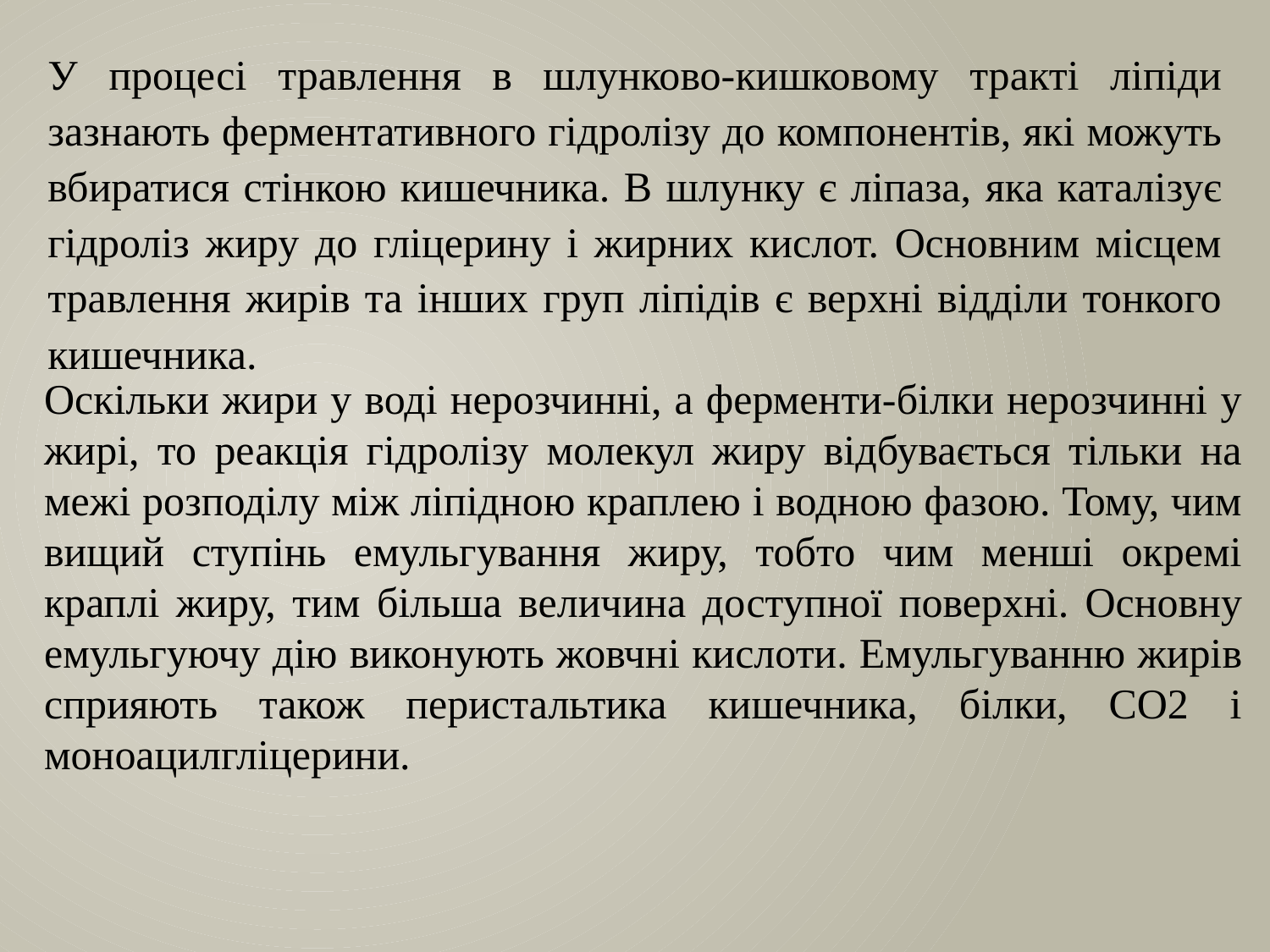

У процесі травлення в шлунково-кишковому тракті ліпіди зазнають ферментативного гідролізу до компонентів, які можуть вбиратися стінкою кишечника. В шлунку є ліпаза, яка каталізує гідроліз жиру до гліцерину і жирних кислот. Основним місцем травлення жирів та інших груп ліпідів є верхні відділи тонкого кишечника.
Оскільки жири у воді нерозчинні, а ферменти-білки нерозчинні у жирі, то реакція гідролізу молекул жиру відбувається тільки на межі розподілу між ліпідною краплею і водною фазою. Тому, чим вищий ступінь емульгування жиру, тобто чим менші окремі краплі жиру, тим більша величина доступної поверхні. Основну емульгуючу дію виконують жовчні кислоти. Емульгуванню жирів сприяють також перистальтика кишечника, білки, СО2 і моноацилгліцерини.